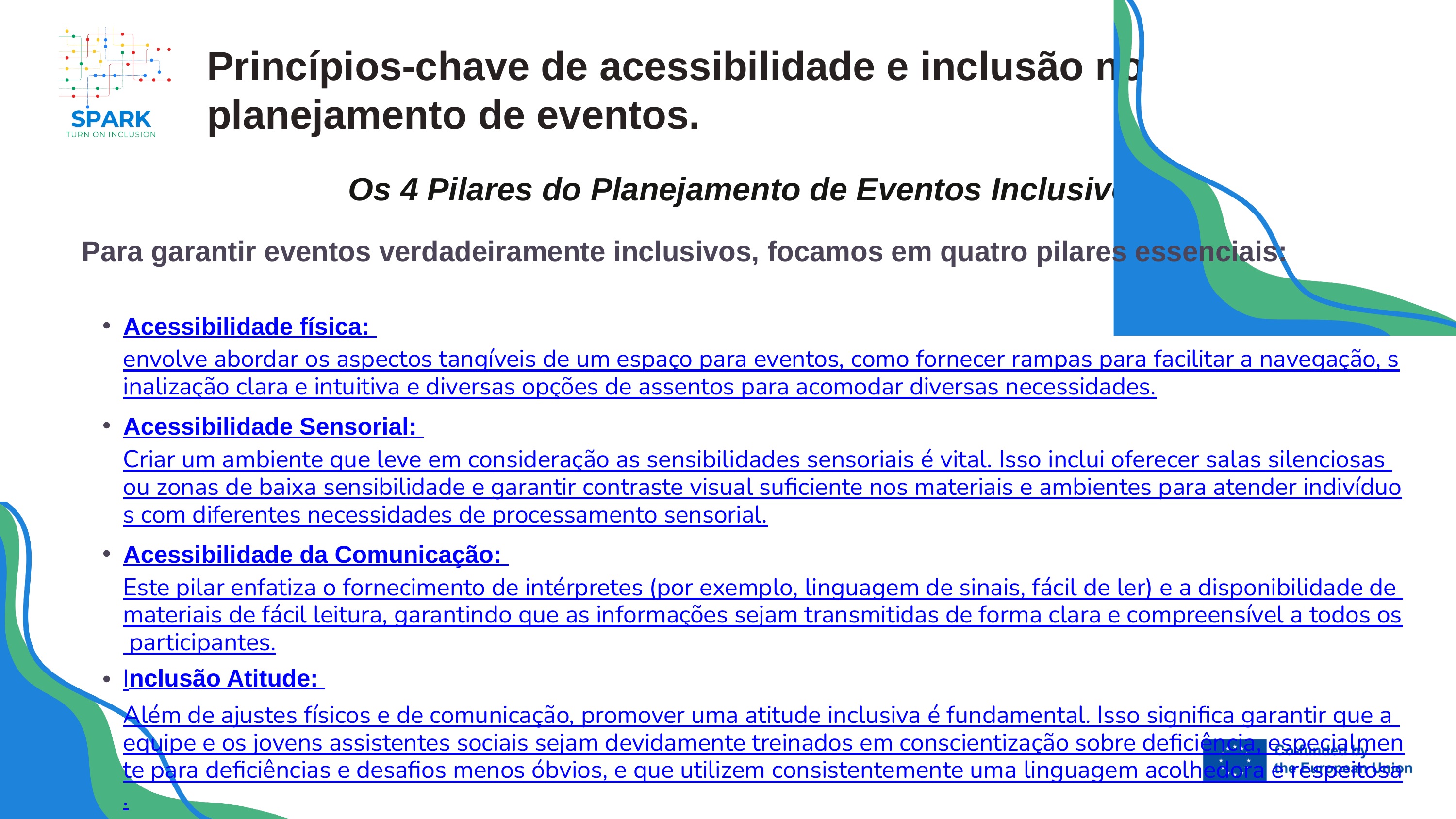

Princípios-chave de acessibilidade e inclusão no planejamento de eventos.

Os 4 Pilares do Planejamento de Eventos Inclusivos
Para garantir eventos verdadeiramente inclusivos, focamos em quatro pilares essenciais:

Acessibilidade física: envolve abordar os aspectos tangíveis de um espaço para eventos, como fornecer rampas para facilitar a navegação, sinalização clara e intuitiva e diversas opções de assentos para acomodar diversas necessidades.
Acessibilidade Sensorial: Criar um ambiente que leve em consideração as sensibilidades sensoriais é vital. Isso inclui oferecer salas silenciosas ou zonas de baixa sensibilidade e garantir contraste visual suficiente nos materiais e ambientes para atender indivíduos com diferentes necessidades de processamento sensorial.
Acessibilidade da Comunicação: Este pilar enfatiza o fornecimento de intérpretes (por exemplo, linguagem de sinais, fácil de ler) e a disponibilidade de materiais de fácil leitura, garantindo que as informações sejam transmitidas de forma clara e compreensível a todos os participantes.
Inclusão Atitude: Além de ajustes físicos e de comunicação, promover uma atitude inclusiva é fundamental. Isso significa garantir que a equipe e os jovens assistentes sociais sejam devidamente treinados em conscientização sobre deficiência, especialmente para deficiências e desafios menos óbvios, e que utilizem consistentemente uma linguagem acolhedora e respeitosa.